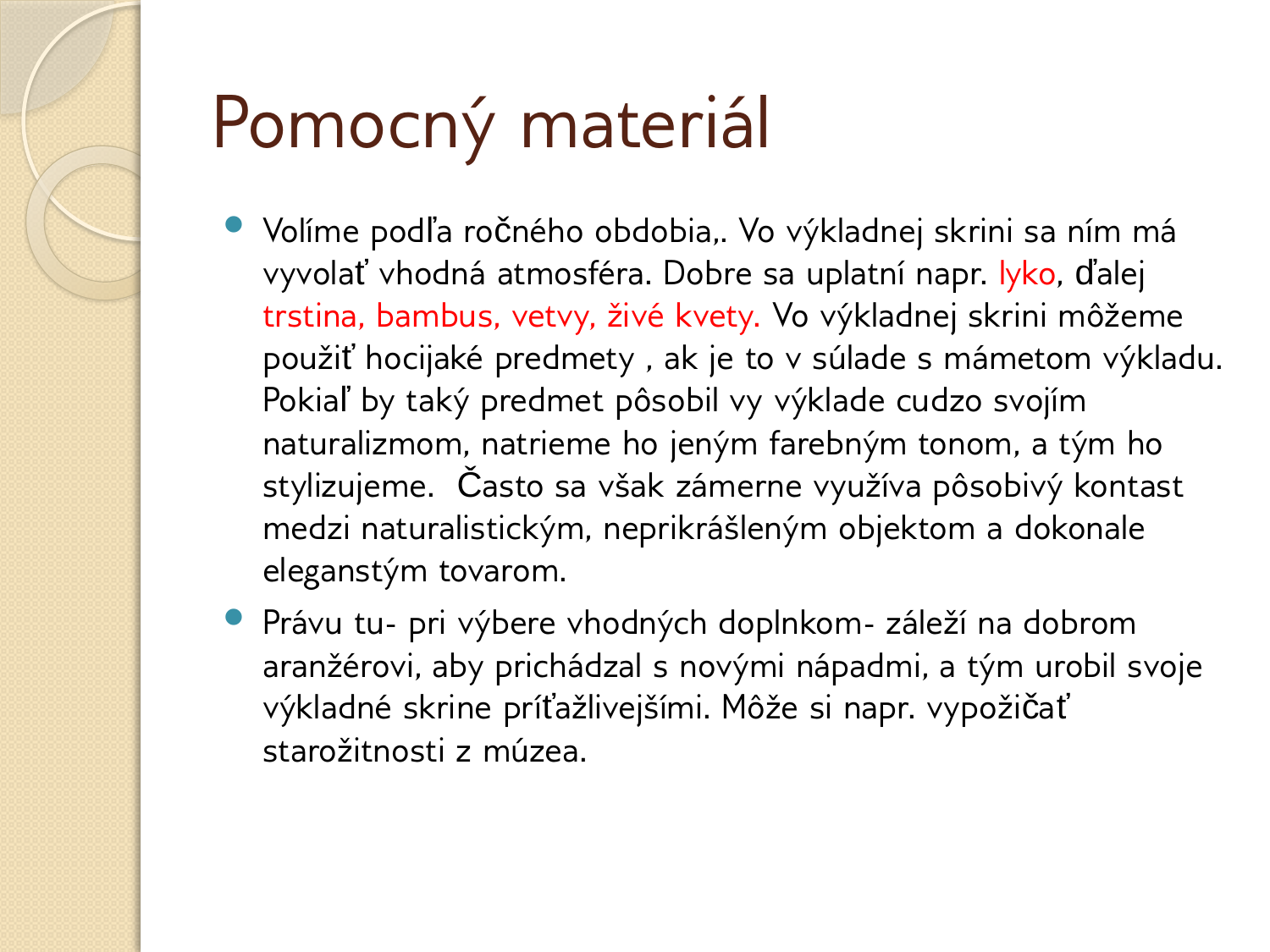

# Pomocný materiál
Volíme podľa ročného obdobia,. Vo výkladnej skrini sa ním má vyvolať vhodná atmosféra. Dobre sa uplatní napr. lyko, ďalej trstina, bambus, vetvy, živé kvety. Vo výkladnej skrini môžeme použiť hocijaké predmety , ak je to v súlade s mámetom výkladu. Pokiaľ by taký predmet pôsobil vy výklade cudzo svojím naturalizmom, natrieme ho jeným farebným tonom, a tým ho stylizujeme.  Často sa však zámerne využíva pôsobivý kontast medzi naturalistickým, neprikrášleným objektom a dokonale eleganstým tovarom.
Právu tu- pri výbere vhodných doplnkom- záleží na dobrom aranžérovi, aby prichádzal s novými nápadmi, a tým urobil svoje výkladné skrine príťažlivejšími. Môže si napr. vypožičať starožitnosti z múzea.